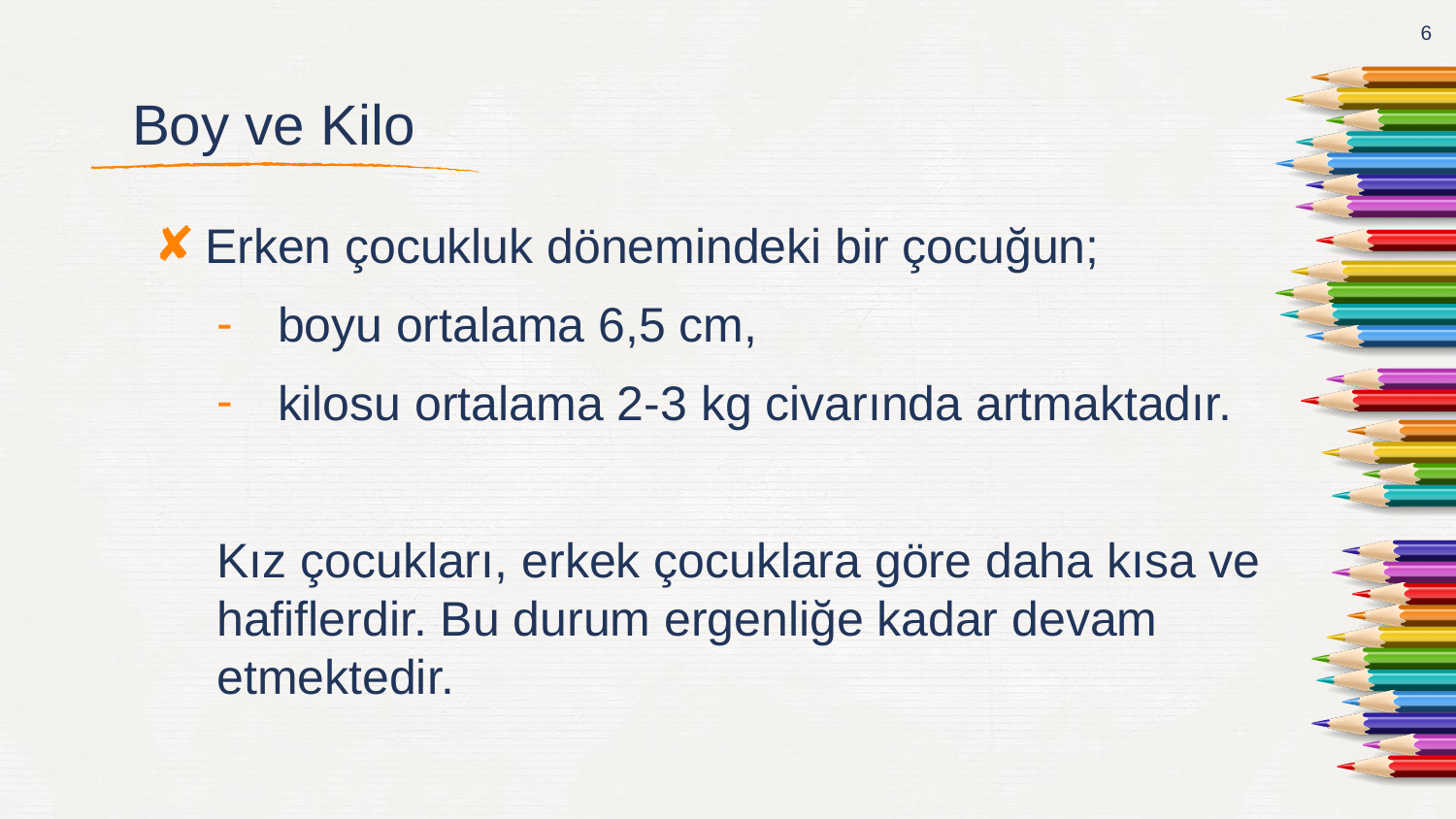

6
# Boy ve Kilo
Erken çocukluk dönemindeki bir çocuğun;
boyu ortalama 6,5 cm,
kilosu ortalama 2-3 kg civarında artmaktadır.

Kız çocukları, erkek çocuklara göre daha kısa ve hafiflerdir. Bu durum ergenliğe kadar devam etmektedir.